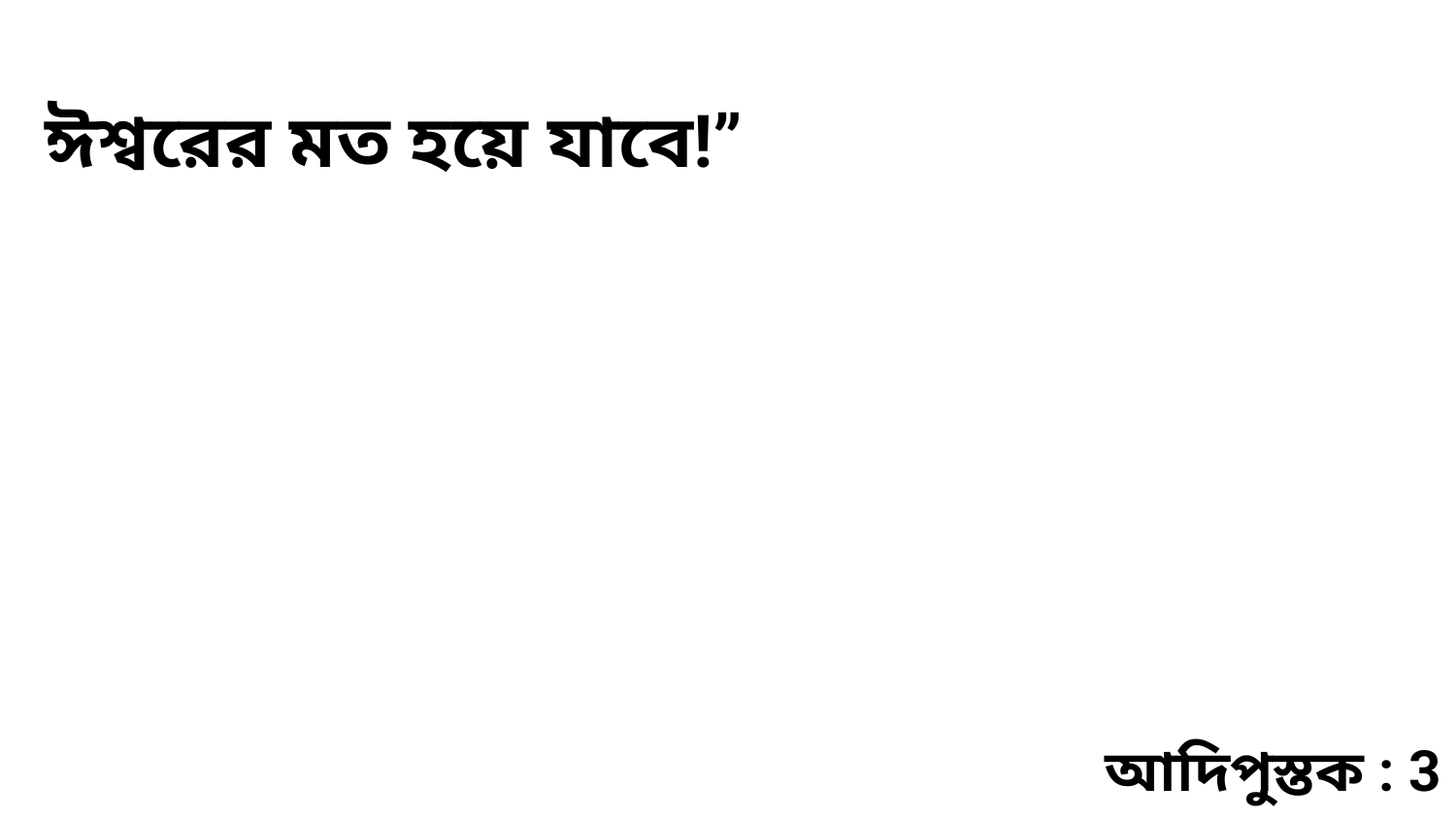

ঈশ্বরের মত হয়ে যাবে!”
আদিপুস্তক : 3